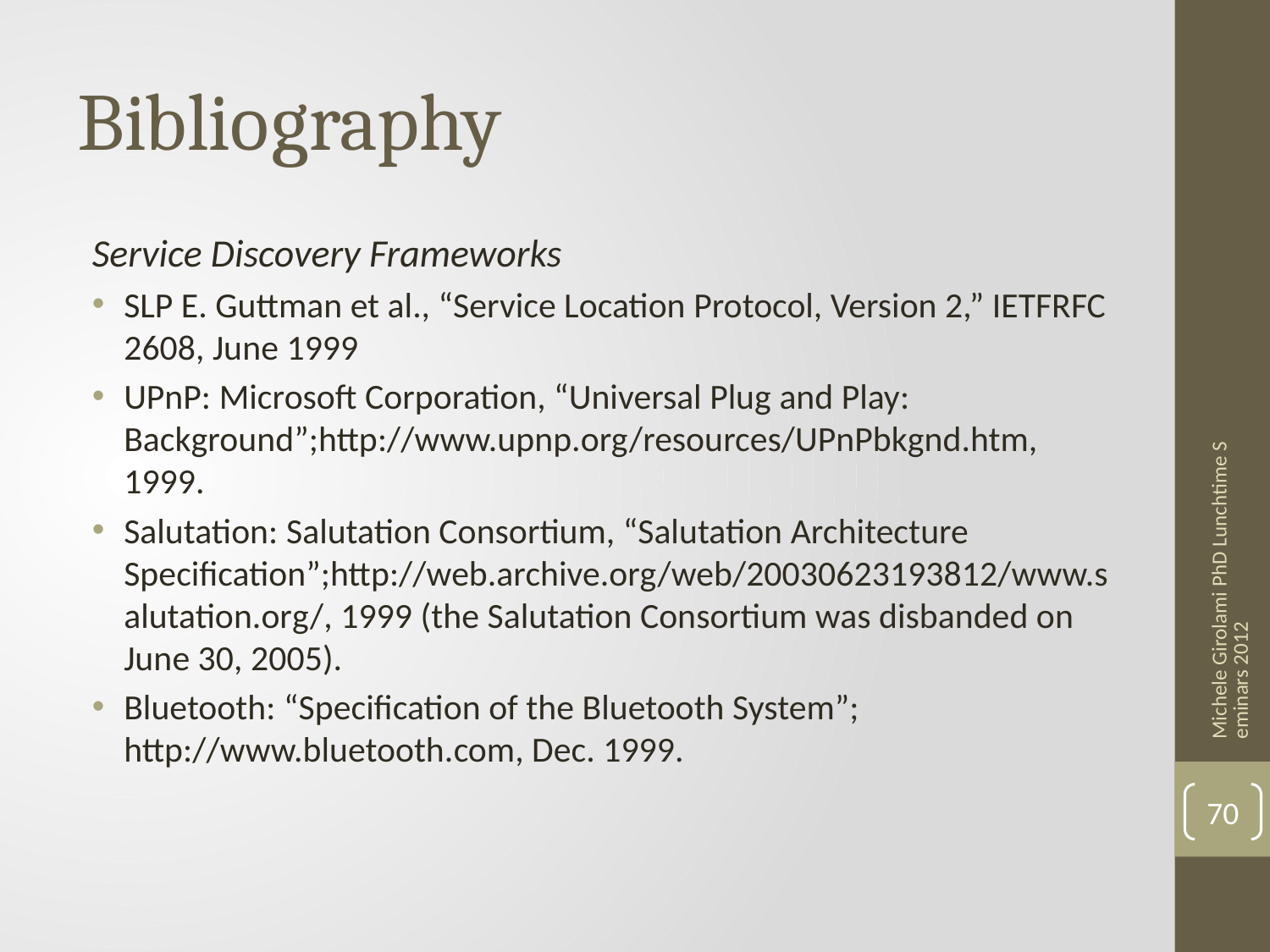

# Bibliography
Service Discovery Frameworks
SLP E. Guttman et al., “Service Location Protocol, Version 2,” IETFRFC 2608, June 1999
UPnP: Microsoft Corporation, “Universal Plug and Play: Background”;http://www.upnp.org/resources/UPnPbkgnd.htm, 1999.
Salutation: Salutation Consortium, “Salutation Architecture Specification”;http://web.archive.org/web/20030623193812/www.salutation.org/, 1999 (the Salutation Consortium was disbanded on June 30, 2005).
Bluetooth: “Specification of the Bluetooth System”; http://www.bluetooth.com, Dec. 1999.

Michele Girolami PhD Lunchtime Seminars 2012
70